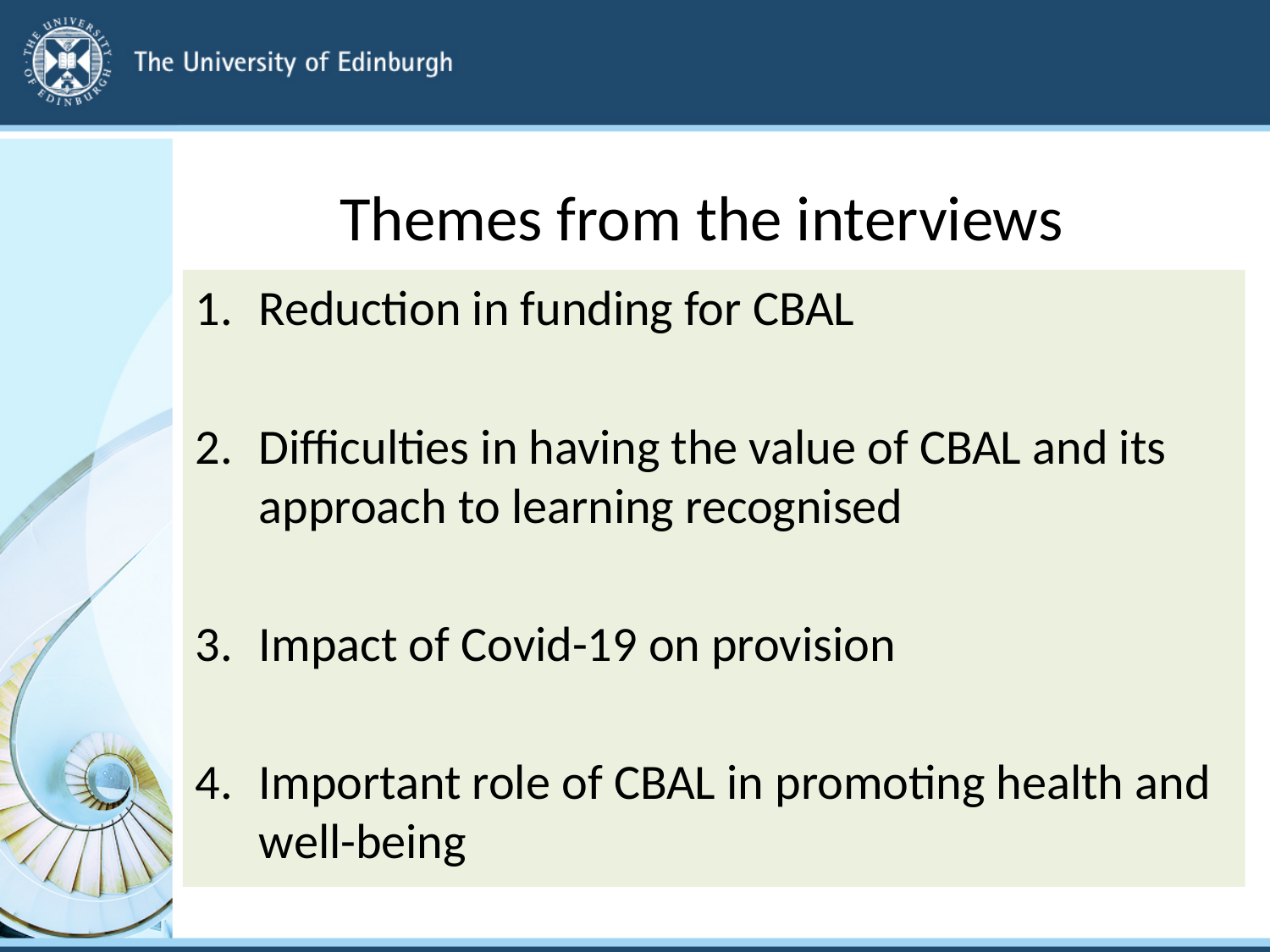

# Themes from the interviews
Reduction in funding for CBAL

Difficulties in having the value of CBAL and its approach to learning recognised

Impact of Covid-19 on provision

Important role of CBAL in promoting health and well-being